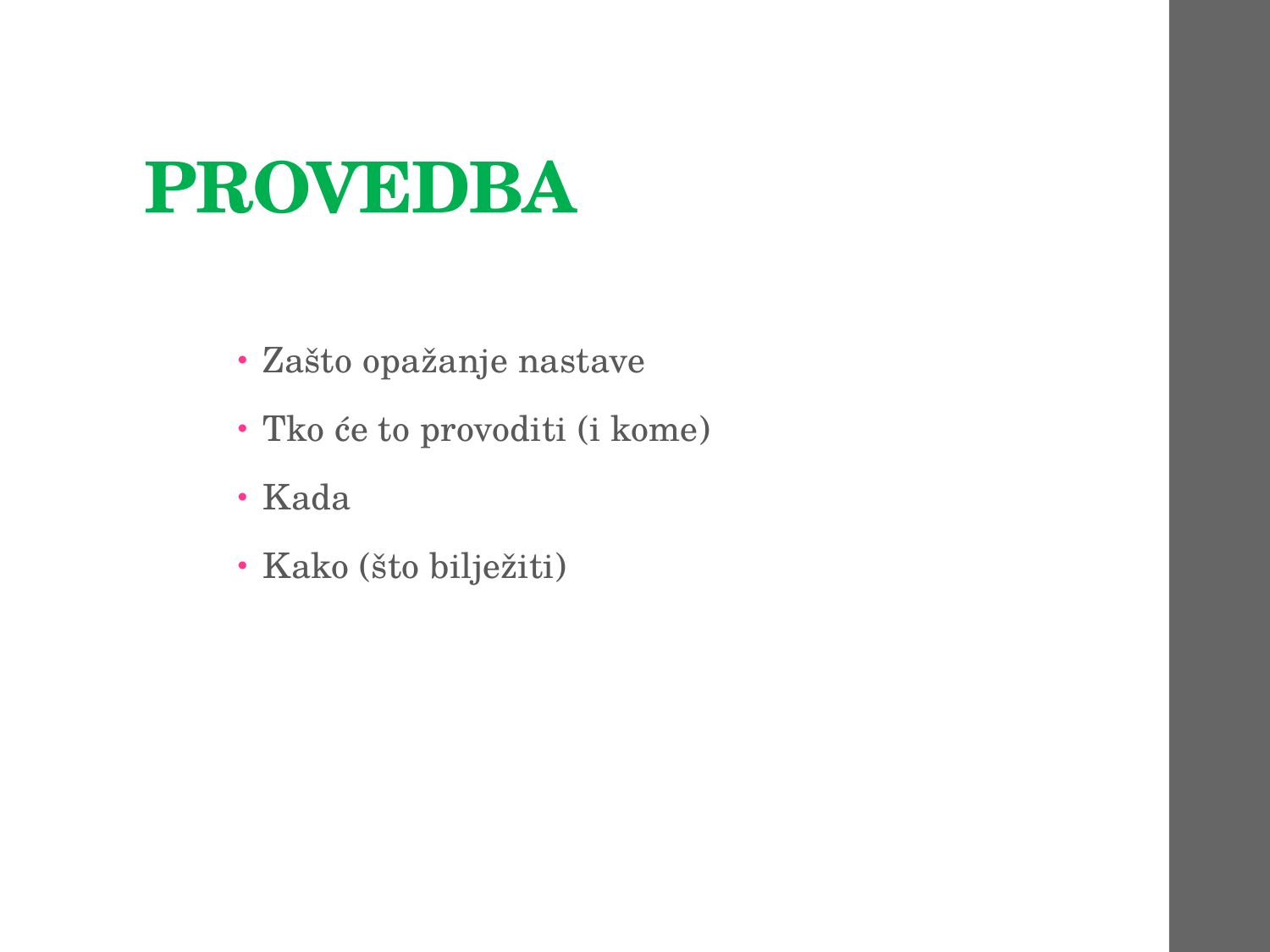

# PROVEDBA

Zašto opažanje nastave
Tko će to provoditi (i kome)
Kada
Kako (što bilježiti)